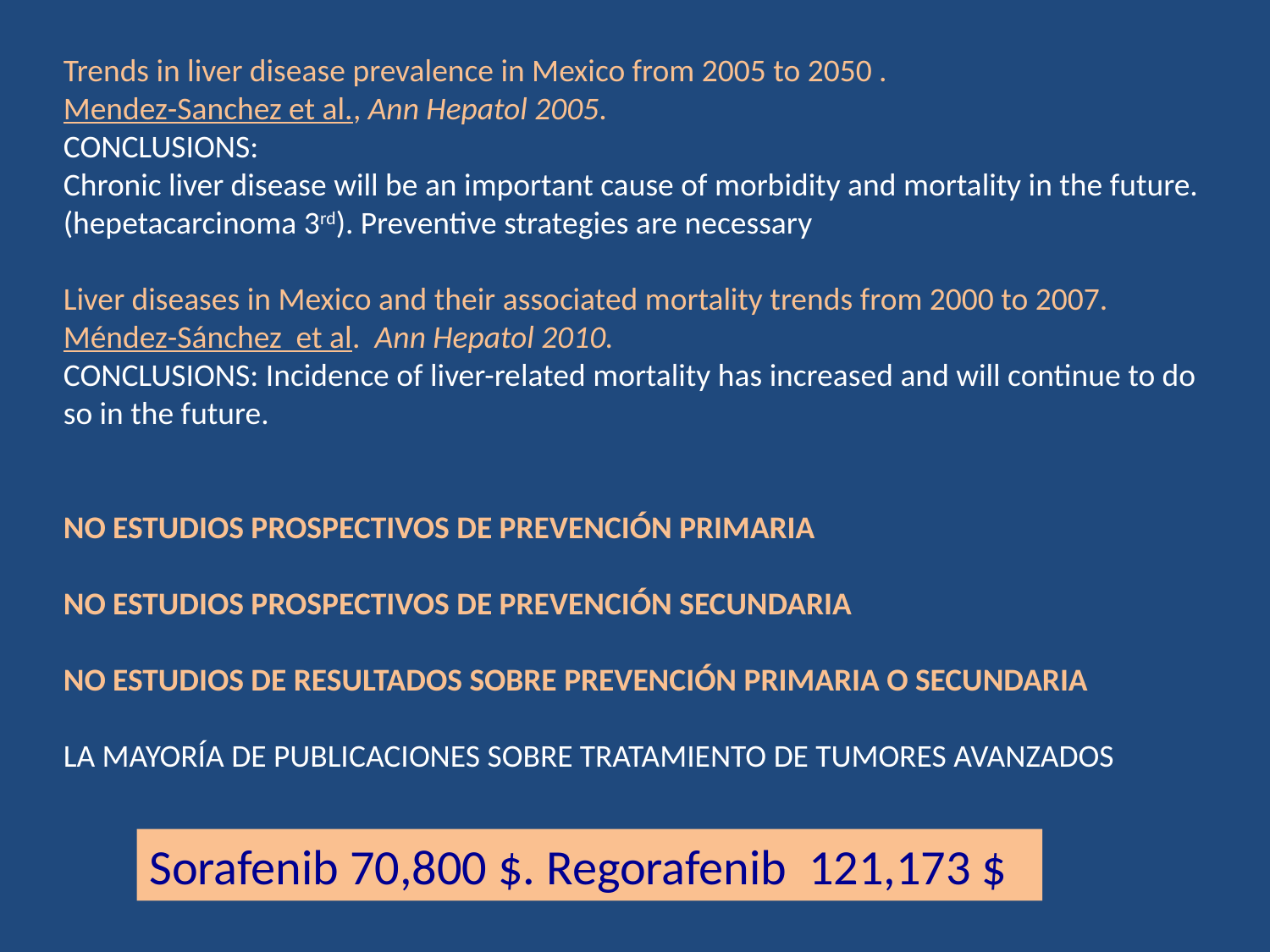

Trends in liver disease prevalence in Mexico from 2005 to 2050 .
Mendez-Sanchez et al., Ann Hepatol 2005.
CONCLUSIONS:
Chronic liver disease will be an important cause of morbidity and mortality in the future. (hepetacarcinoma 3rd). Preventive strategies are necessary

Liver diseases in Mexico and their associated mortality trends from 2000 to 2007.
Méndez-Sánchez  et al.  Ann Hepatol 2010.
CONCLUSIONS: Incidence of liver-related mortality has increased and will continue to do so in the future.

NO ESTUDIOS PROSPECTIVOS DE PREVENCIÓN PRIMARIA

NO ESTUDIOS PROSPECTIVOS DE PREVENCIÓN SECUNDARIA

NO ESTUDIOS DE RESULTADOS SOBRE PREVENCIÓN PRIMARIA O SECUNDARIA

LA MAYORÍA DE PUBLICACIONES SOBRE TRATAMIENTO DE TUMORES AVANZADOS

Sorafenib 70,800 $. Regorafenib  121,173 $